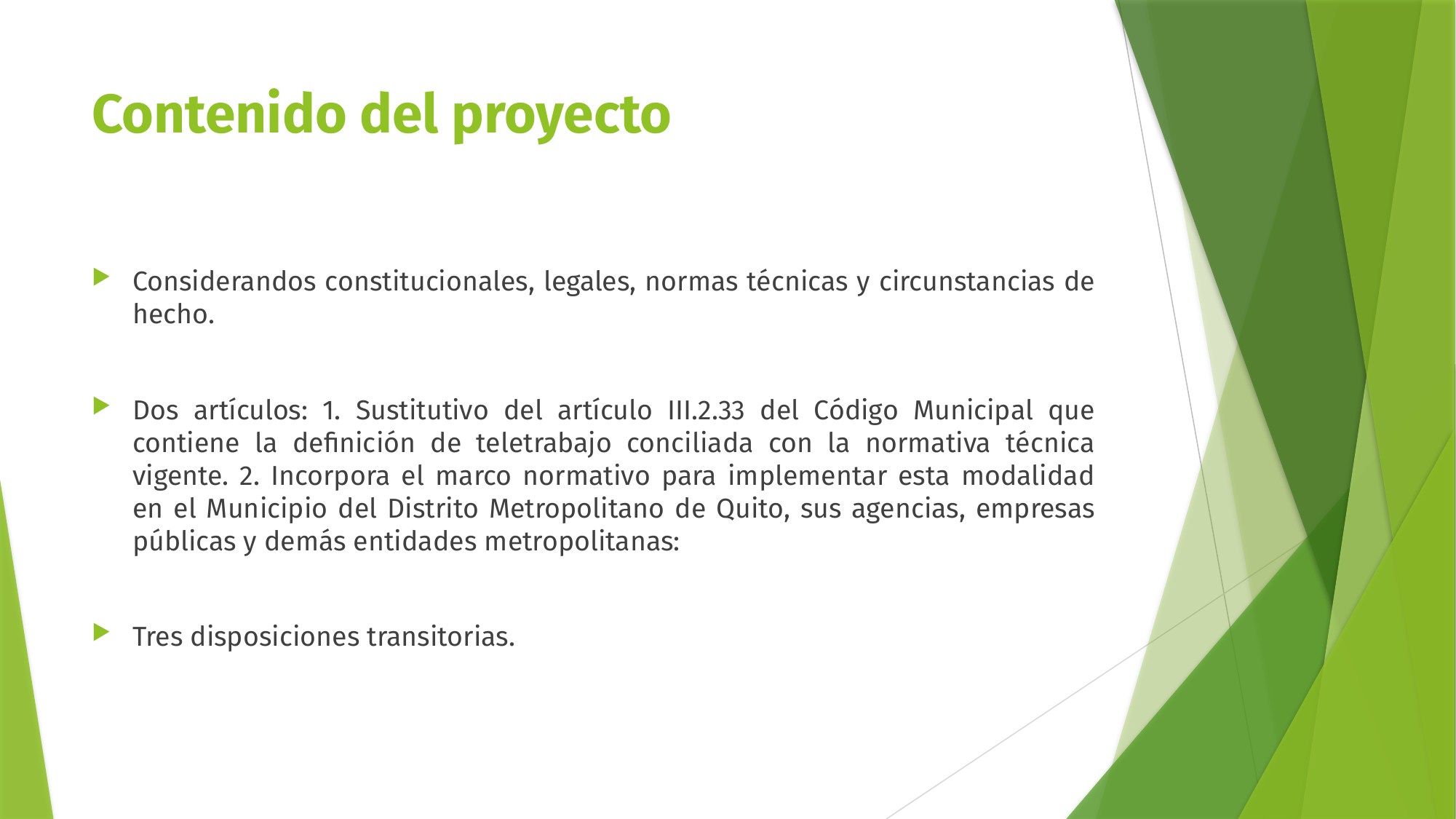

# Contenido del proyecto
Considerandos constitucionales, legales, normas técnicas y circunstancias de hecho.

Dos artículos: 1. Sustitutivo del artículo III.2.33 del Código Municipal que contiene la definición de teletrabajo conciliada con la normativa técnica vigente. 2. Incorpora el marco normativo para implementar esta modalidad en el Municipio del Distrito Metropolitano de Quito, sus agencias, empresas públicas y demás entidades metropolitanas:

Tres disposiciones transitorias.